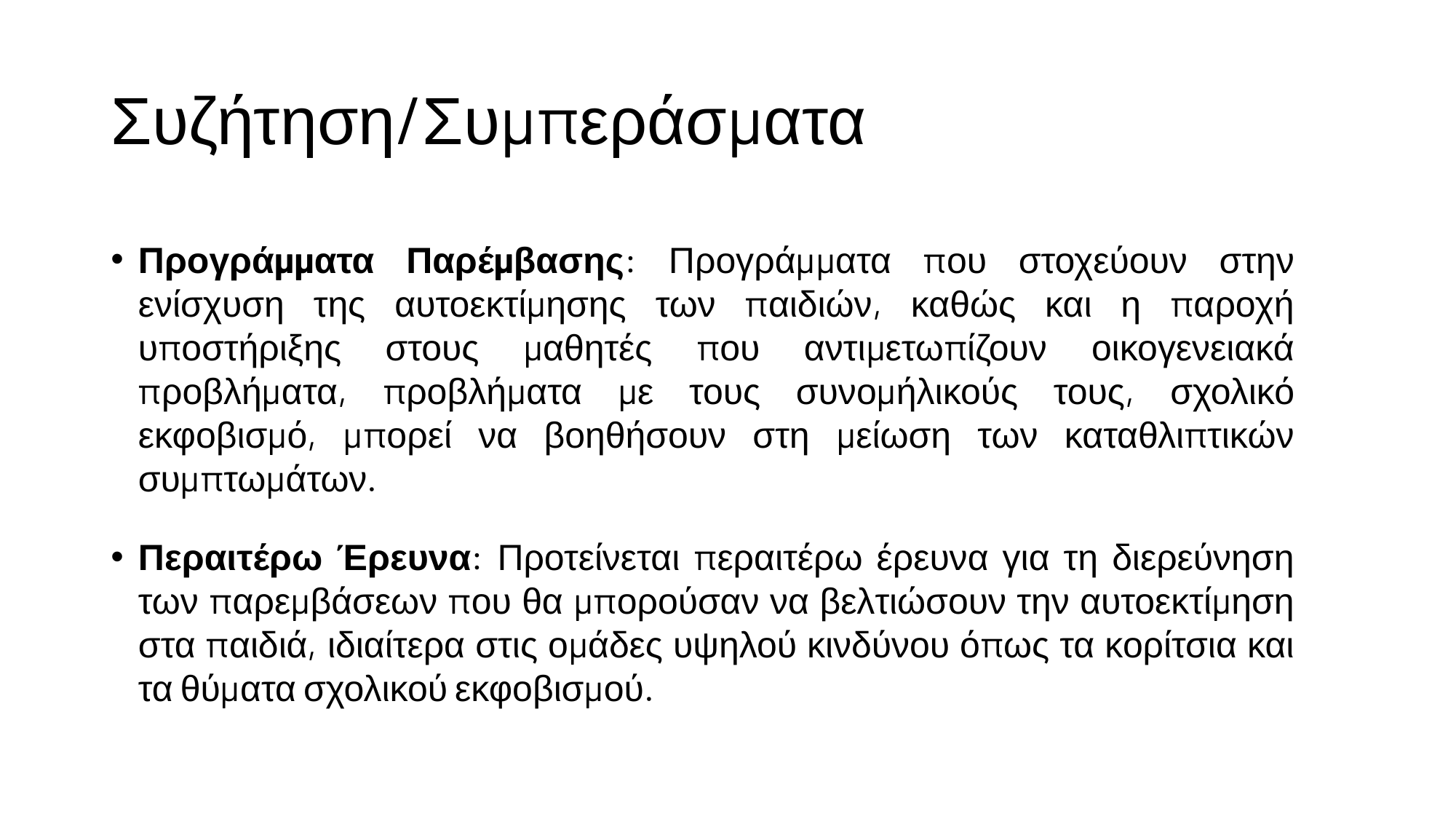

# Συζήτηση/Συμπεράσματα
Προγράμματα Παρέμβασης: Προγράμματα που στοχεύουν στην ενίσχυση της αυτοεκτίμησης των παιδιών, καθώς και η παροχή υποστήριξης στους μαθητές που αντιμετωπίζουν οικογενειακά προβλήματα, προβλήματα με τους συνομήλικούς τους, σχολικό εκφοβισμό, μπορεί να βοηθήσουν στη μείωση των καταθλιπτικών συμπτωμάτων.

Περαιτέρω Έρευνα: Προτείνεται περαιτέρω έρευνα για τη διερεύνηση των παρεμβάσεων που θα μπορούσαν να βελτιώσουν την αυτοεκτίμηση στα παιδιά, ιδιαίτερα στις ομάδες υψηλού κινδύνου όπως τα κορίτσια και τα θύματα σχολικού εκφοβισμού.